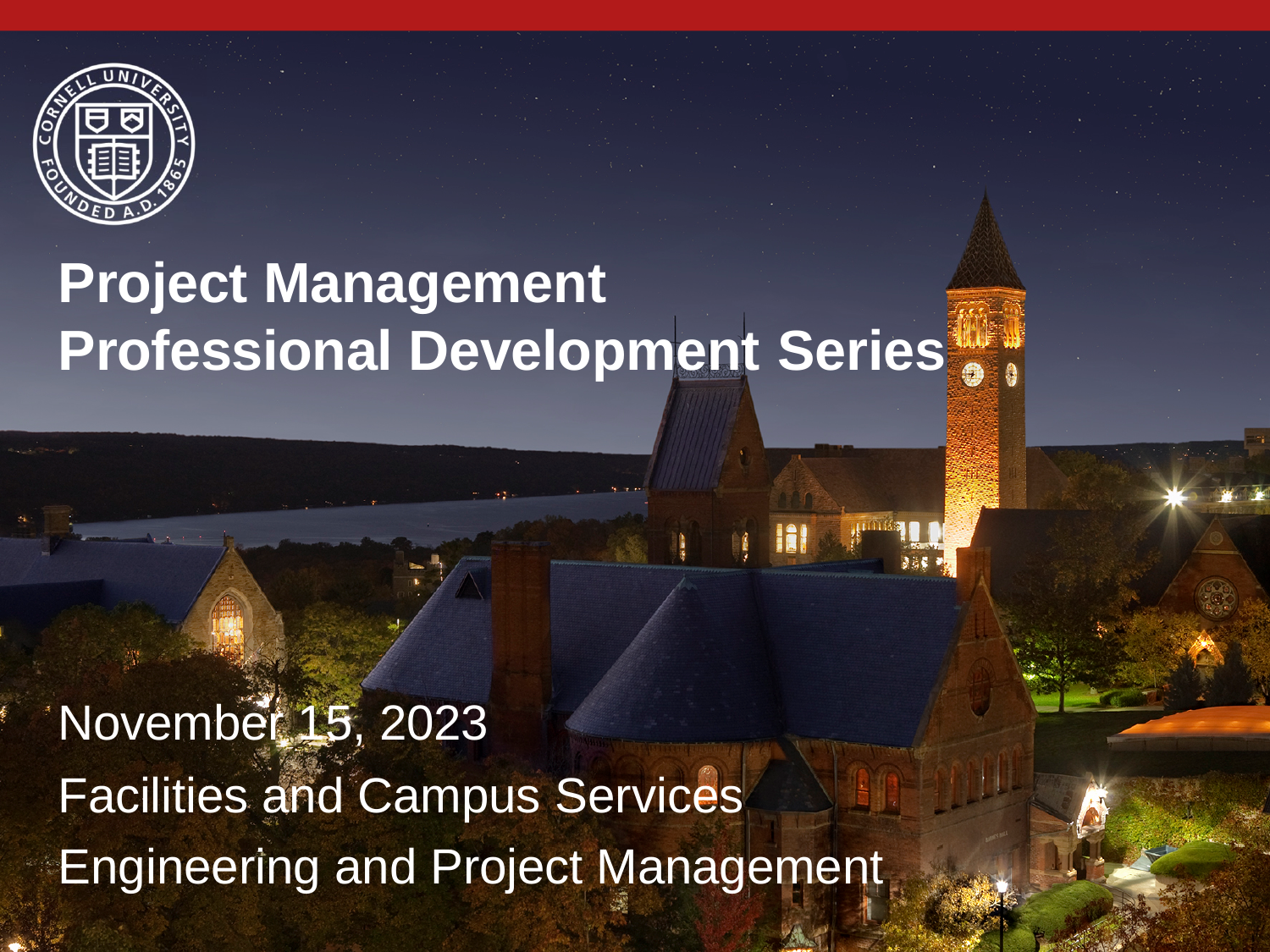

Project Management  Professional Development Series
November 15, 2023
Facilities and Campus Services  Engineering and Project Management